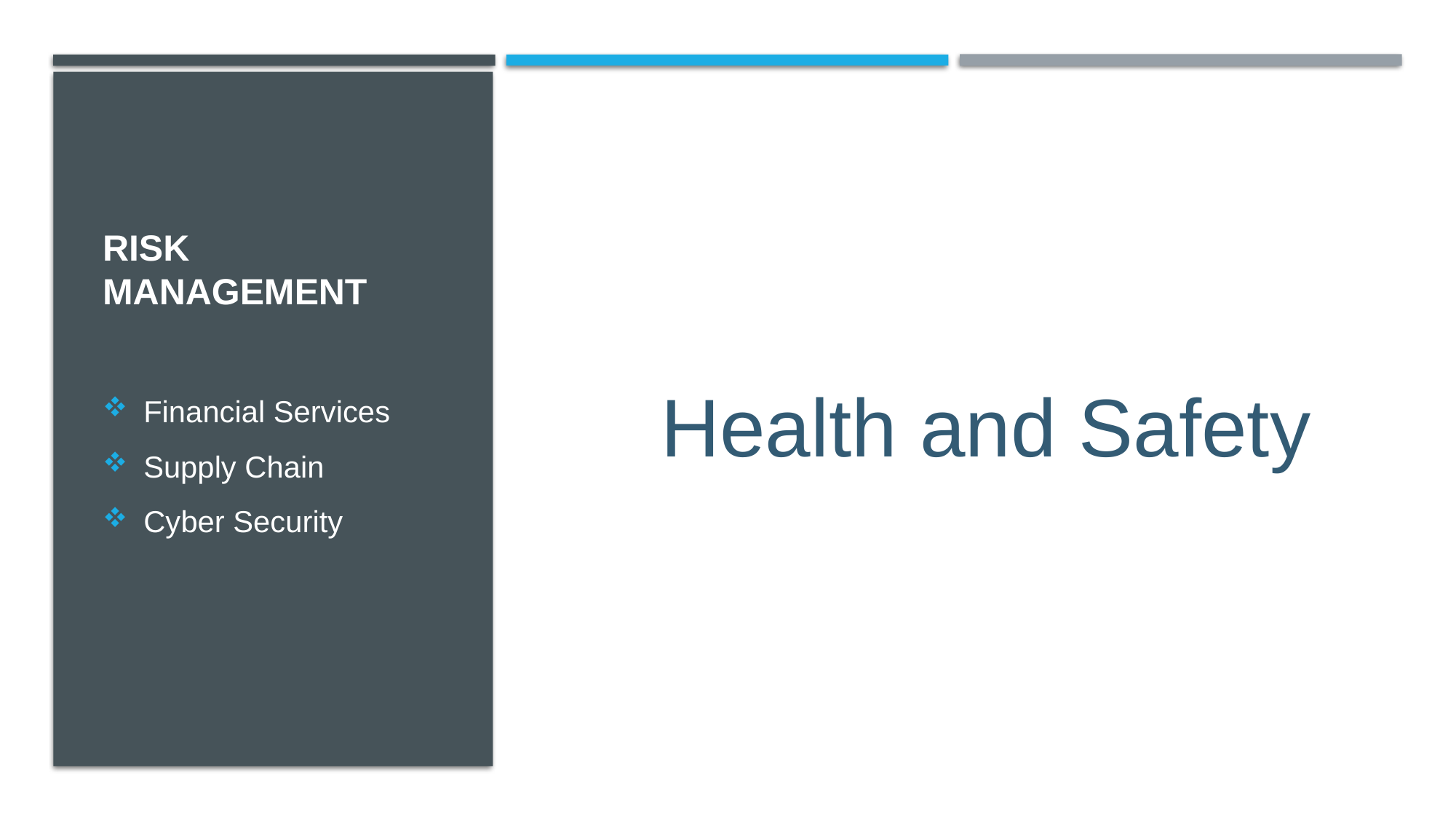

# Risk management
 Health and Safety

Financial Services
Supply Chain
Cyber Security